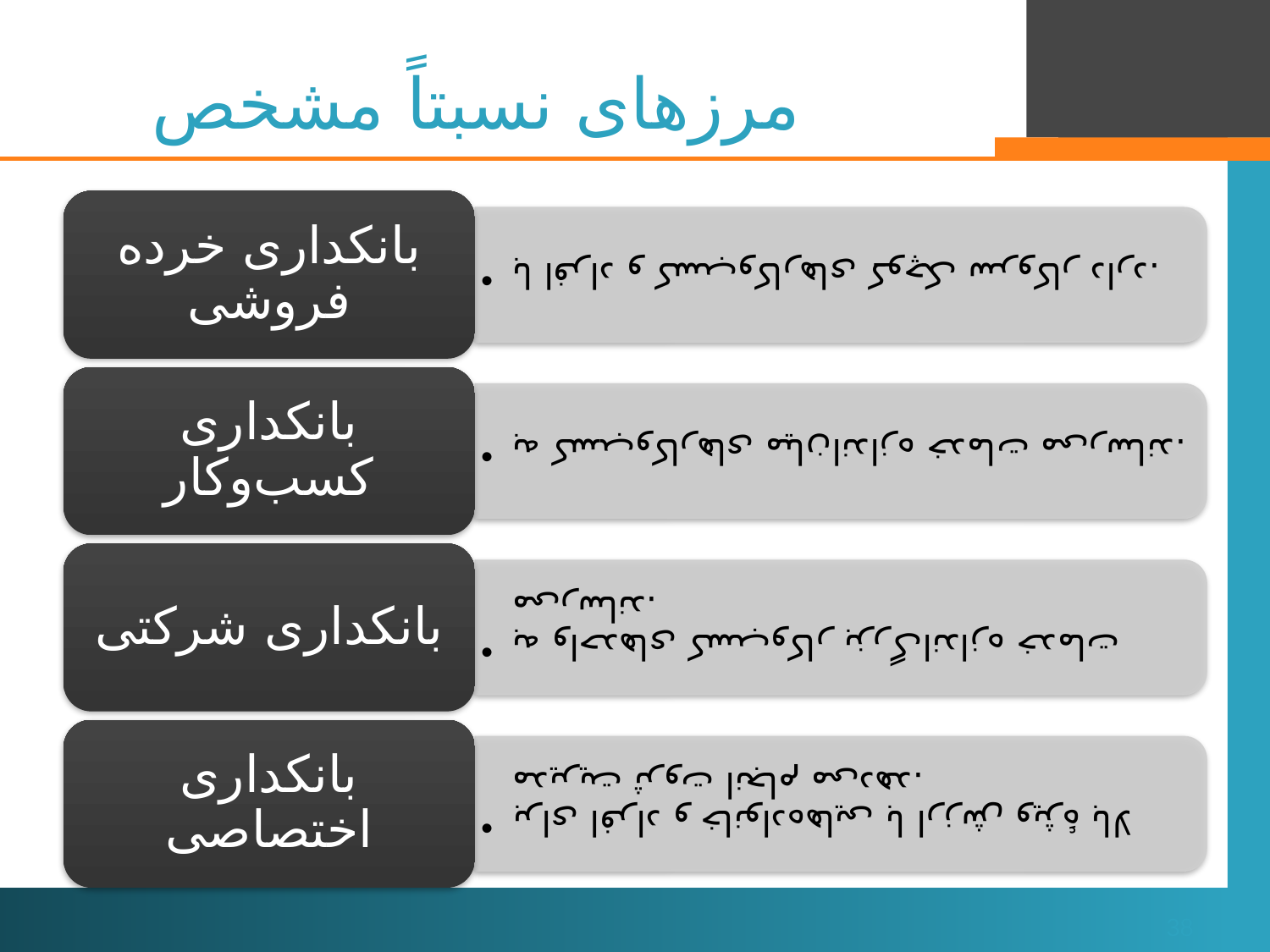

# مرزهای نسبتاً مشخص
با افراد و کسب‌وکارهای کوچک سروکار دارد.
بانکداری خرده فروشی
به کسب‌وکارهای میان‌اندازه خدمات می‌رساند.
بانکداری کسب‌وکار
به واحدهای کسب‌وکار بزرگ‌اندازه خدمات می‌رساند.
بانکداری شرکتی
برای افراد و خانواده‌هایی با ارزش ویژۀ بالا مدیریت ثروت انجام می‌دهد.
بانکداری اختصاصی
38